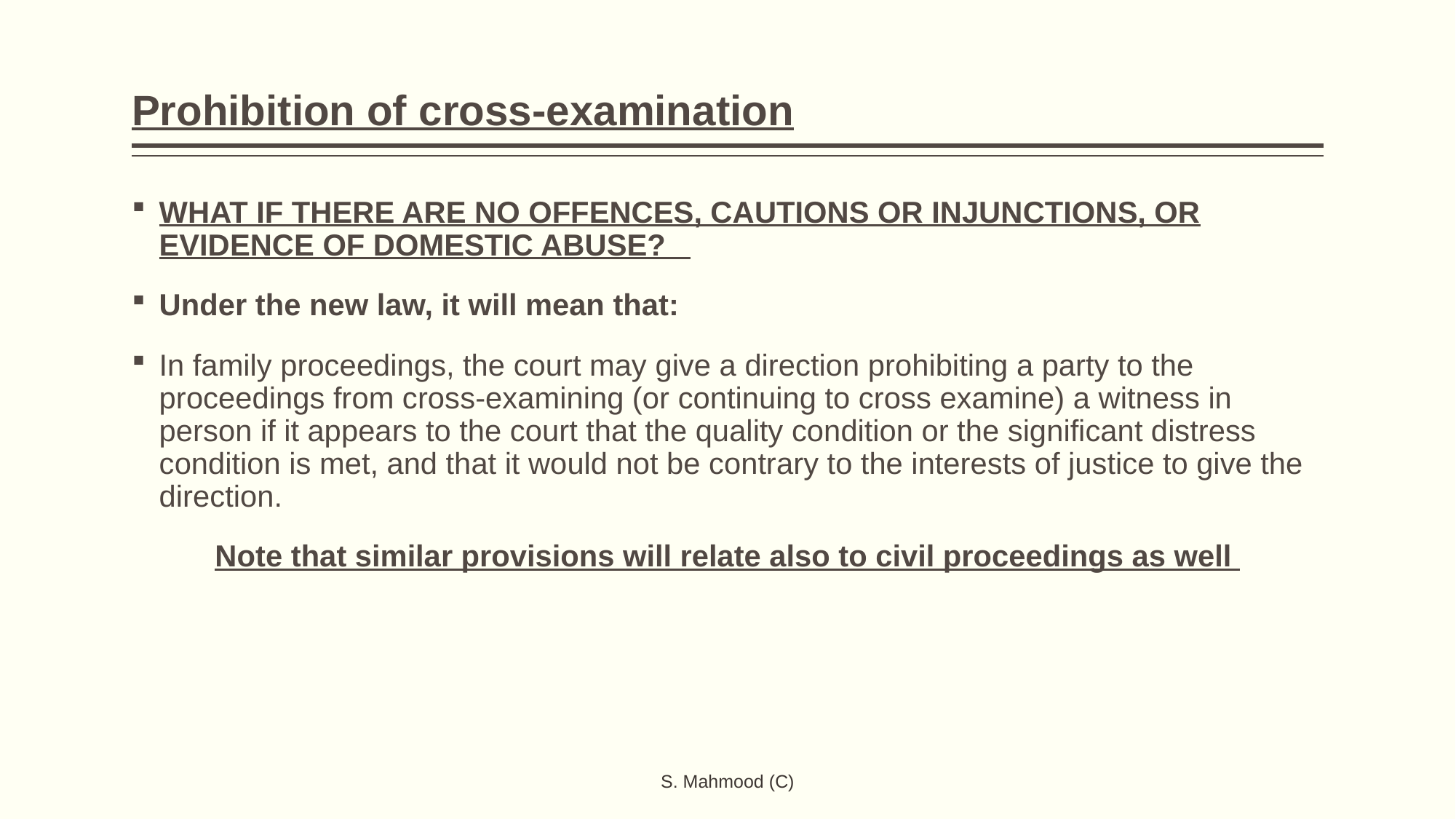

# Prohibition of cross-examination
WHAT IF THERE ARE NO OFFENCES, CAUTIONS OR INJUNCTIONS, OR EVIDENCE OF DOMESTIC ABUSE?
Under the new law, it will mean that:
In family proceedings, the court may give a direction prohibiting a party to the proceedings from cross-examining (or continuing to cross examine) a witness in person if it appears to the court that the quality condition or the significant distress condition is met, and that it would not be contrary to the interests of justice to give the direction.
Note that similar provisions will relate also to civil proceedings as well
S. Mahmood (C)